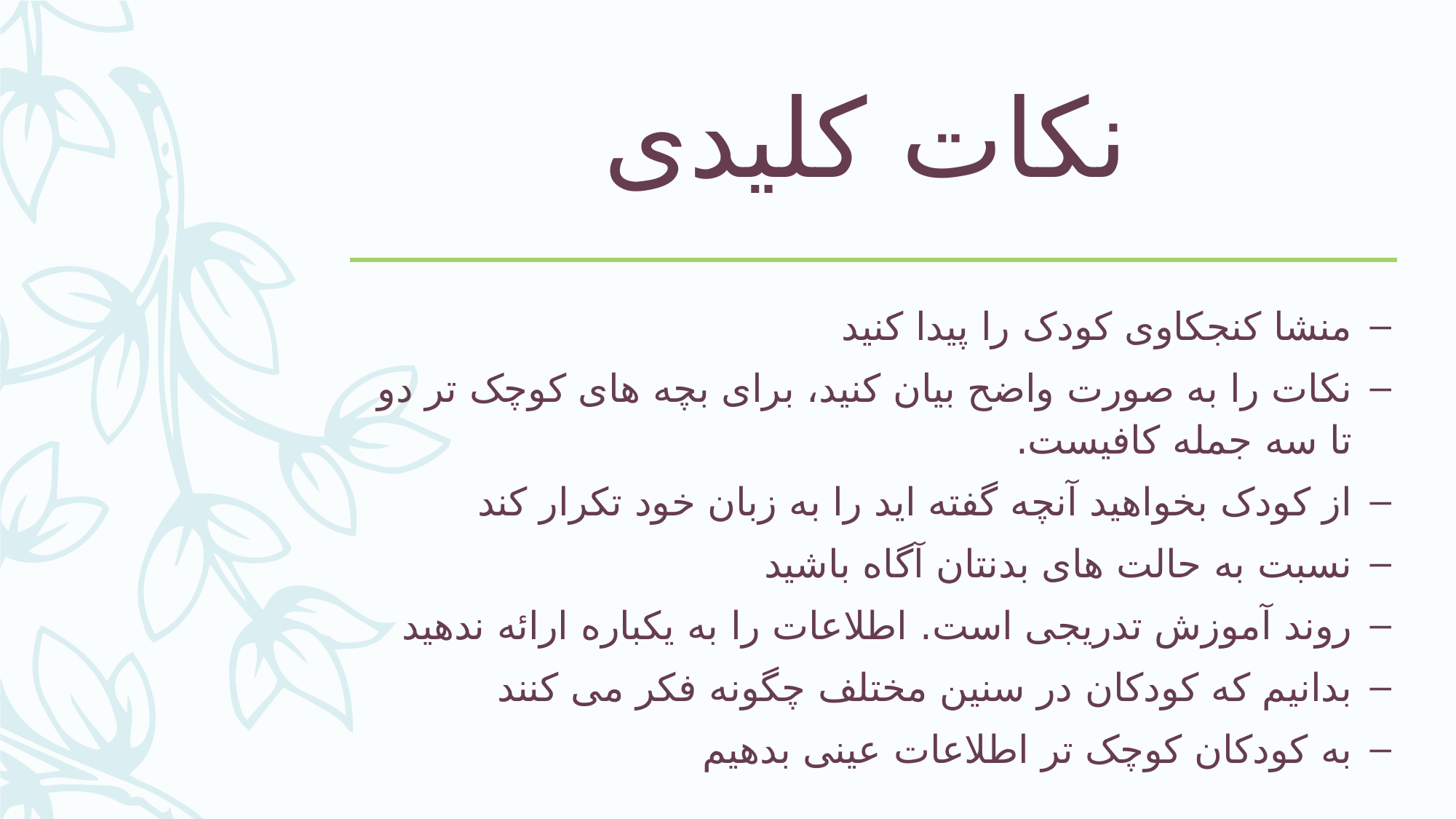

# نکات کلیدی
منشا کنجکاوی کودک را پیدا کنید
نکات را به صورت واضح بیان کنید، برای بچه های کوچک تر دو تا سه جمله کافیست.
از کودک بخواهید آنچه گفته اید را به زبان خود تکرار کند
نسبت به حالت های بدنتان آگاه باشید
روند آموزش تدریجی است. اطلاعات را به یکباره ارائه ندهید
بدانیم که کودکان در سنین مختلف چگونه فکر می کنند
به کودکان کوچک تر اطلاعات عینی بدهیم